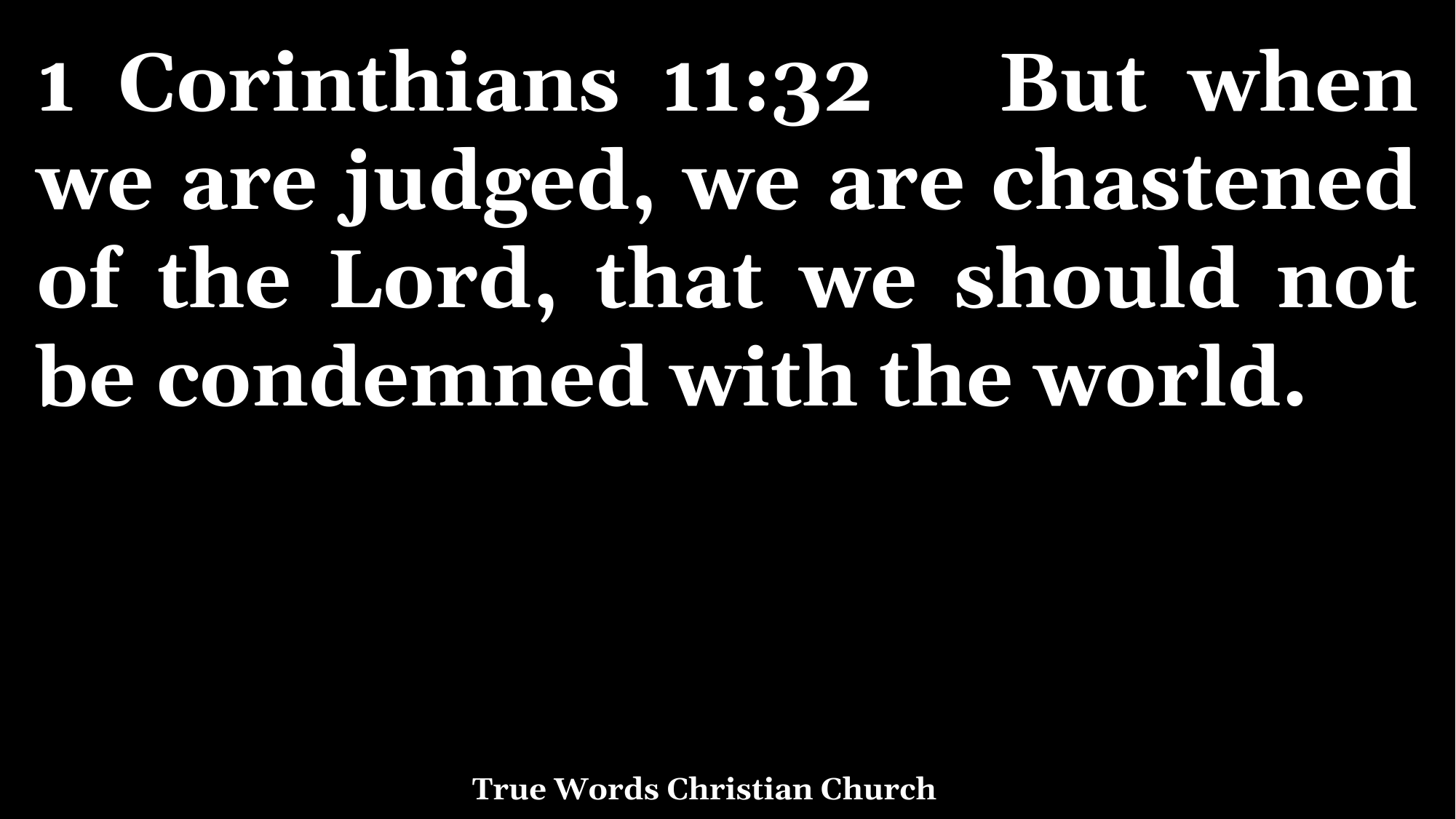

1 Corinthians 11:32   But when we are judged, we are chastened of the Lord, that we should not be condemned with the world.
True Words Christian Church